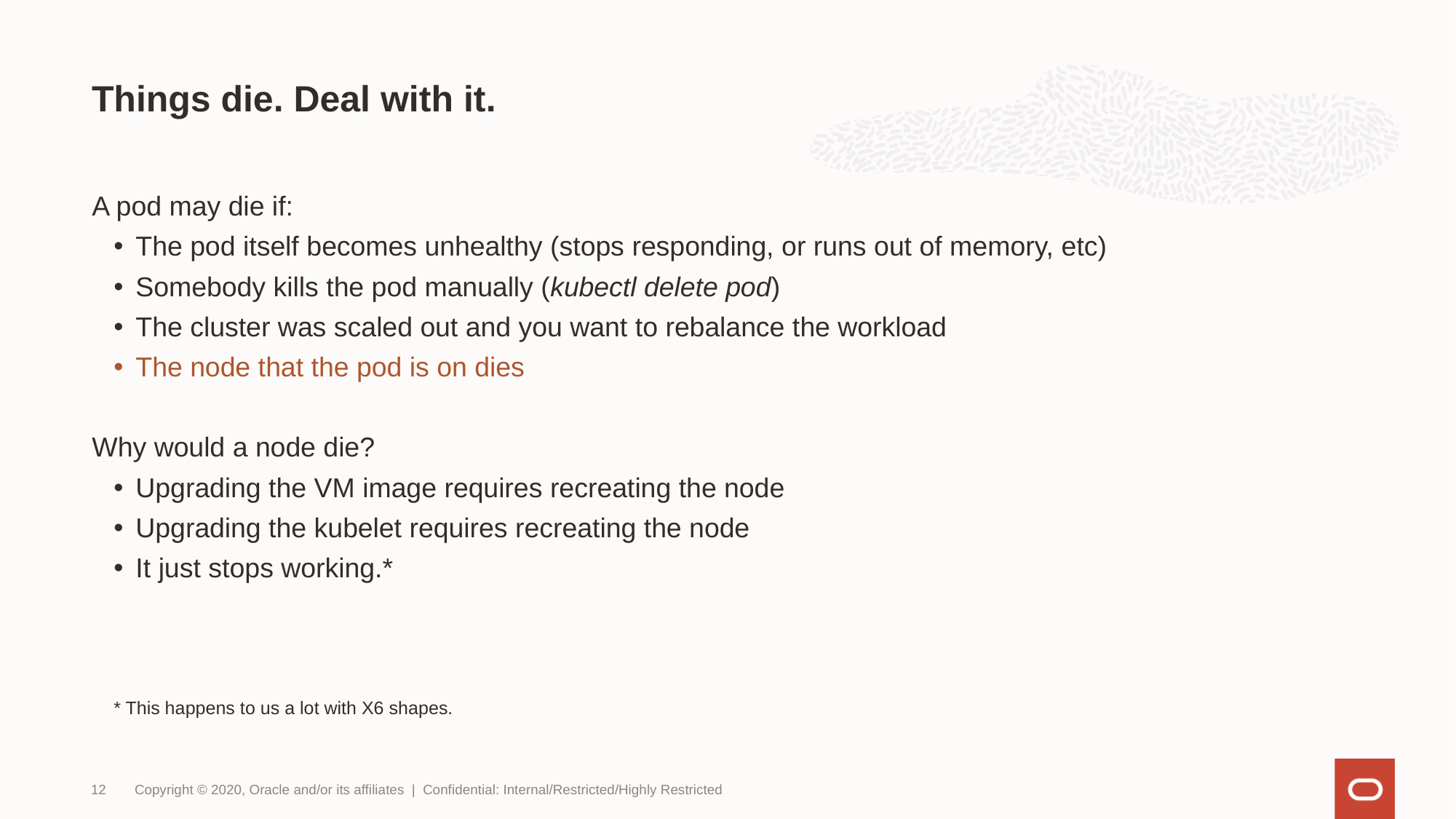

# Things die. Deal with it.
A pod may die if:
The pod itself becomes unhealthy (stops responding, or runs out of memory, etc)
Somebody kills the pod manually (kubectl delete pod)
The cluster was scaled out and you want to rebalance the workload
The node that the pod is on dies

Why would a node die?
Upgrading the VM image requires recreating the node
Upgrading the kubelet requires recreating the node
It just stops working.*

* This happens to us a lot with X6 shapes.
12
Copyright © 2020, Oracle and/or its affiliates  |  Confidential: Internal/Restricted/Highly Restricted